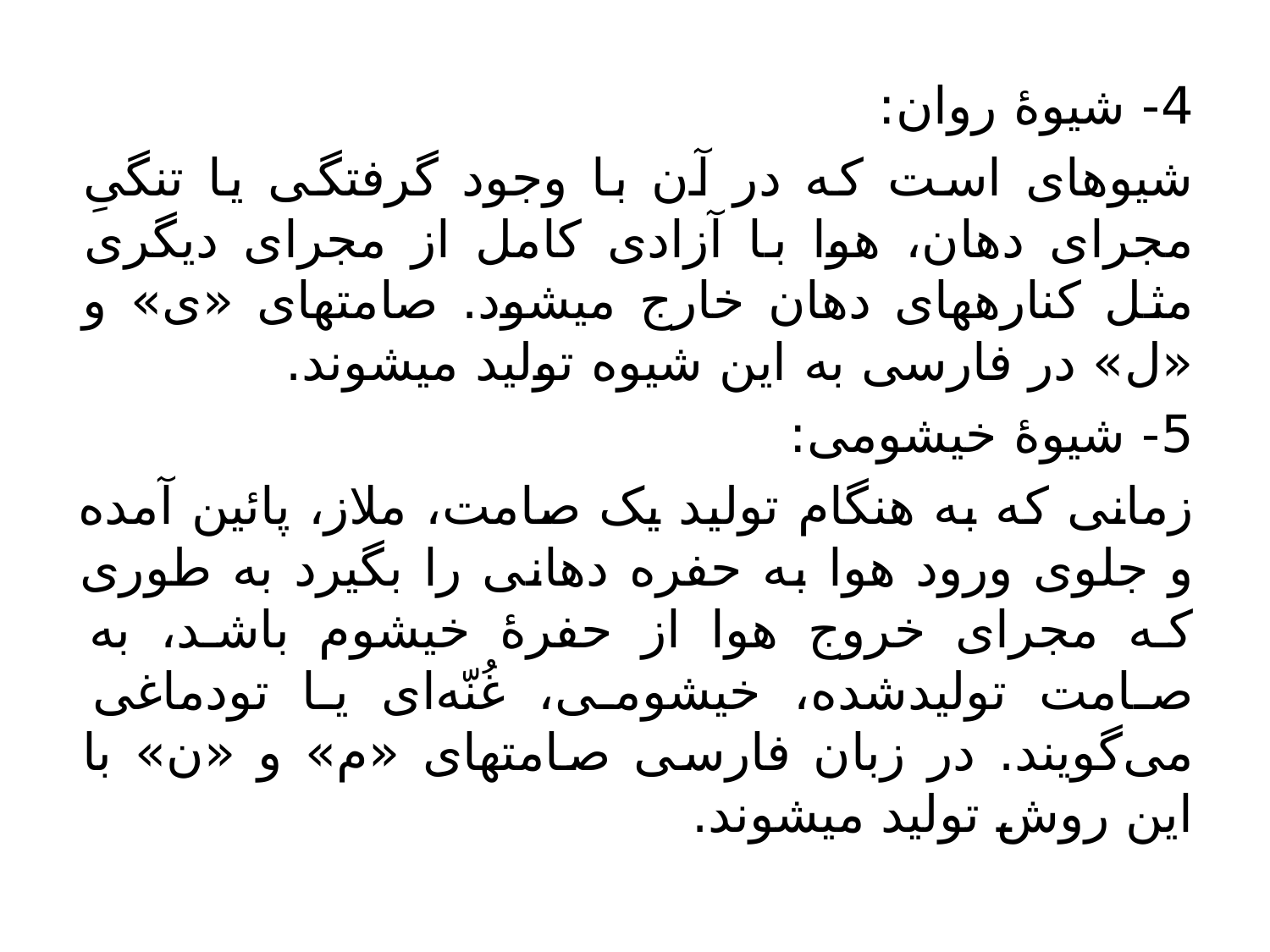

4- شیوۀ روان:
شیوه‏ای است که در آن با وجود گرفتگی یا تنگیِ مجرای دهان، هوا با آزادی کامل از مجرای دیگری مثل کناره‏های دهان خارج می‏شود. صامت‏های «ی» و «ل» در فارسی به این شیوه تولید می‏شوند.
5- شیوۀ خیشومی:
زمانی که به هنگام تولید یک صامت، ملاز، پائین آمده و جلوی ورود هوا به حفره دهانی را بگیرد به طوری که مجرای خروج هوا از حفرۀ خیشوم باشد، به صامت تولیدشده، خیشومی، غُنّه‌ای یا تودماغی می‌گویند. در زبان فارسی صامت‏های «م» و «ن» با این روش تولید می‏شوند.